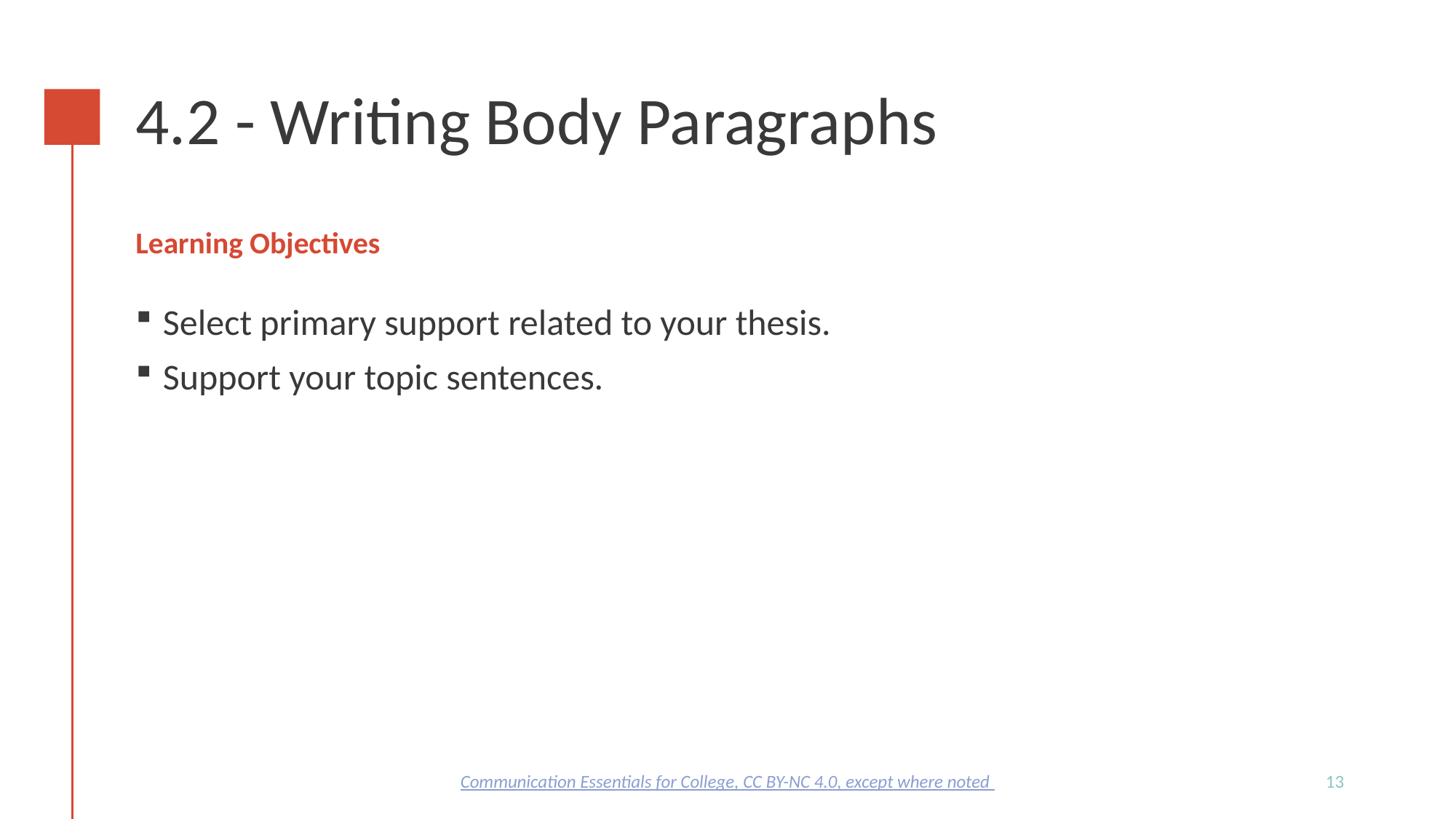

# 4.2 - Writing Body Paragraphs
Learning Objectives
Select primary support related to your thesis.
Support your topic sentences.
13
Communication Essentials for College, CC BY-NC 4.0, except where noted